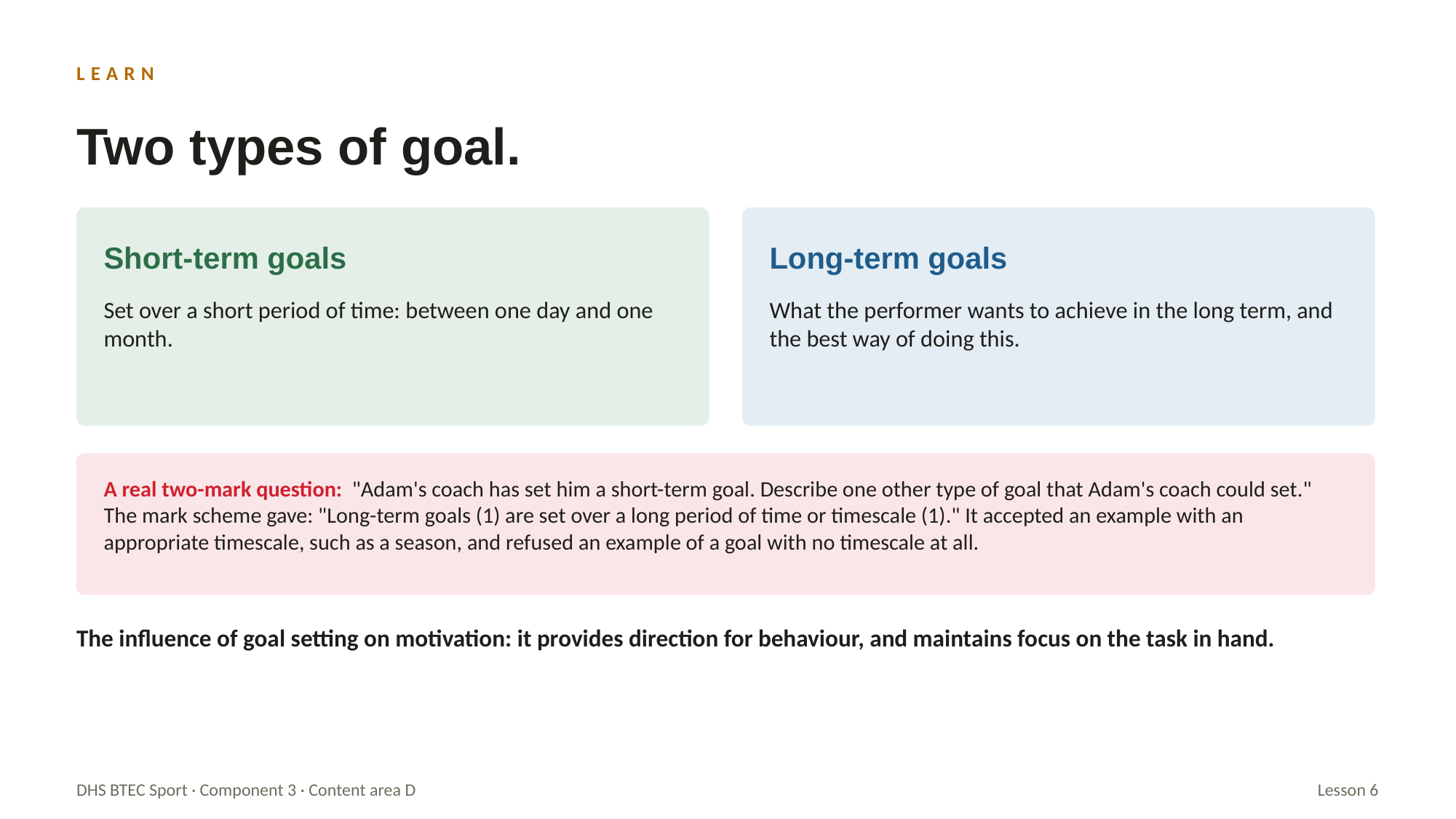

LEARN
Two types of goal.

Short-term goals
Long-term goals
Set over a short period of time: between one day and one month.
What the performer wants to achieve in the long term, and the best way of doing this.

A real two-mark question:  "Adam's coach has set him a short-term goal. Describe one other type of goal that Adam's coach could set." The mark scheme gave: "Long-term goals (1) are set over a long period of time or timescale (1)." It accepted an example with an appropriate timescale, such as a season, and refused an example of a goal with no timescale at all.
The influence of goal setting on motivation: it provides direction for behaviour, and maintains focus on the task in hand.
DHS BTEC Sport · Component 3 · Content area D
Lesson 6